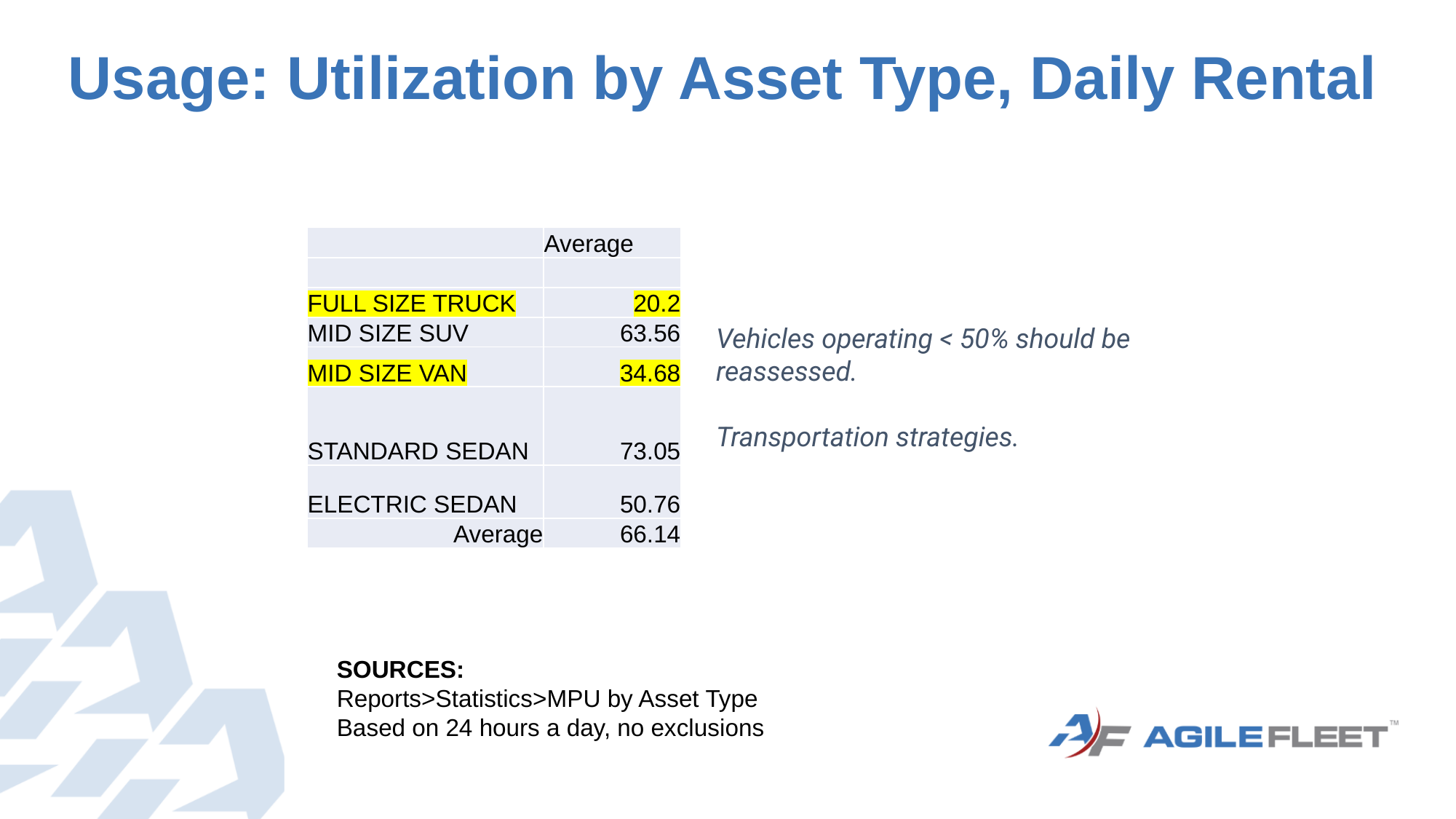

# Usage: Utilization by Asset Type, Daily Rental
|  | Average |
| --- | --- |
|  |  |
| FULL SIZE TRUCK | 20.2 |
| MID SIZE SUV | 63.56 |
| MID SIZE VAN | 34.68 |
| STANDARD SEDAN | 73.05 |
| ELECTRIC SEDAN | 50.76 |
| Average | 66.14 |
Vehicles operating < 50% should be reassessed.

Transportation strategies.

SOURCES:
Reports>Statistics>MPU by Asset Type
Based on 24 hours a day, no exclusions